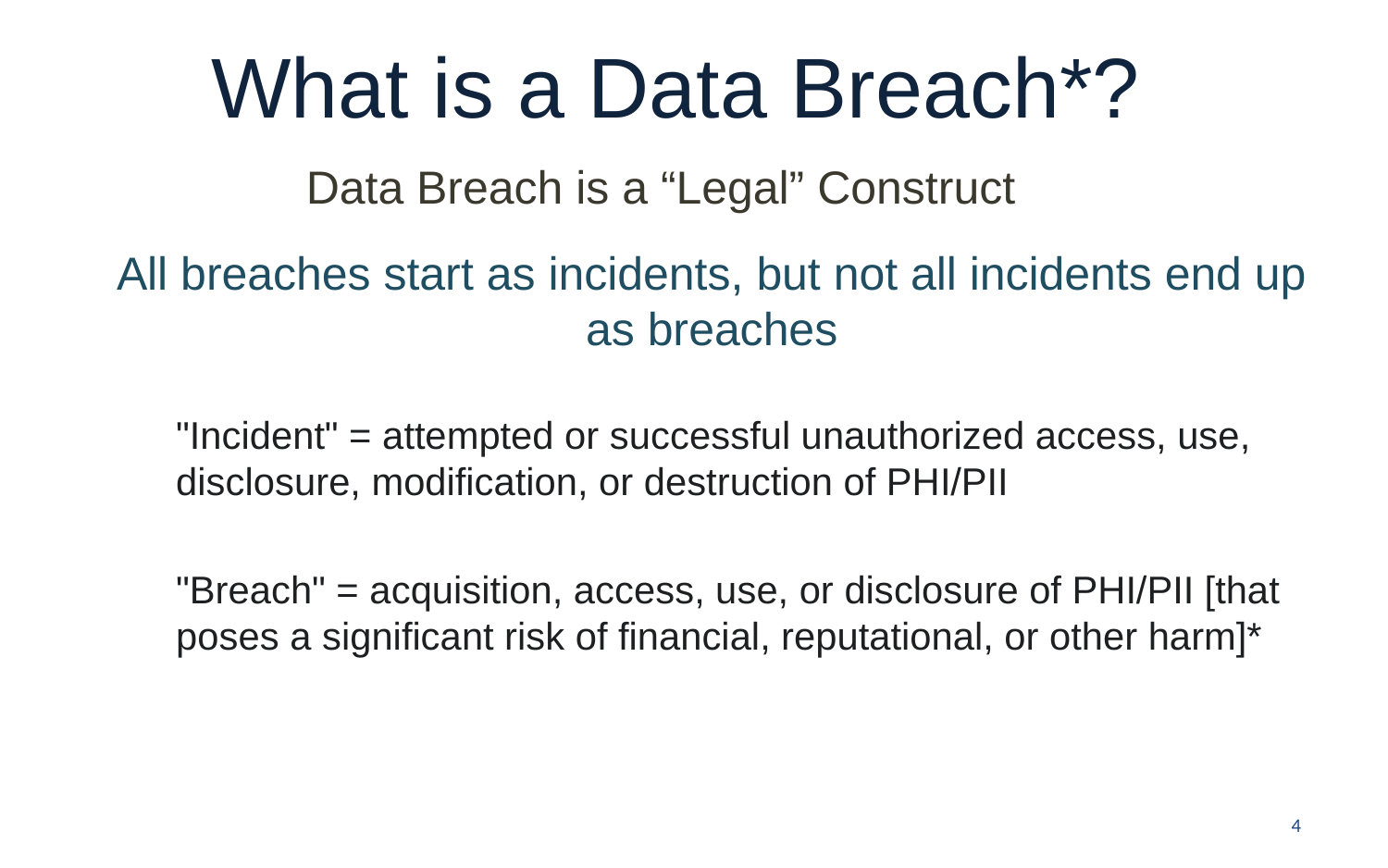

# What is a Data Breach*?
Data Breach is a “Legal” Construct
All breaches start as incidents, but not all incidents end up as breaches

"Incident" = attempted or successful unauthorized access, use, disclosure, modification, or destruction of PHI/PII

"Breach" = acquisition, access, use, or disclosure of PHI/PII [that poses a significant risk of financial, reputational, or other harm]*

* The definition of “data breach” varies across specific legislation and rules. In US states, many include a “harm threshold”

4